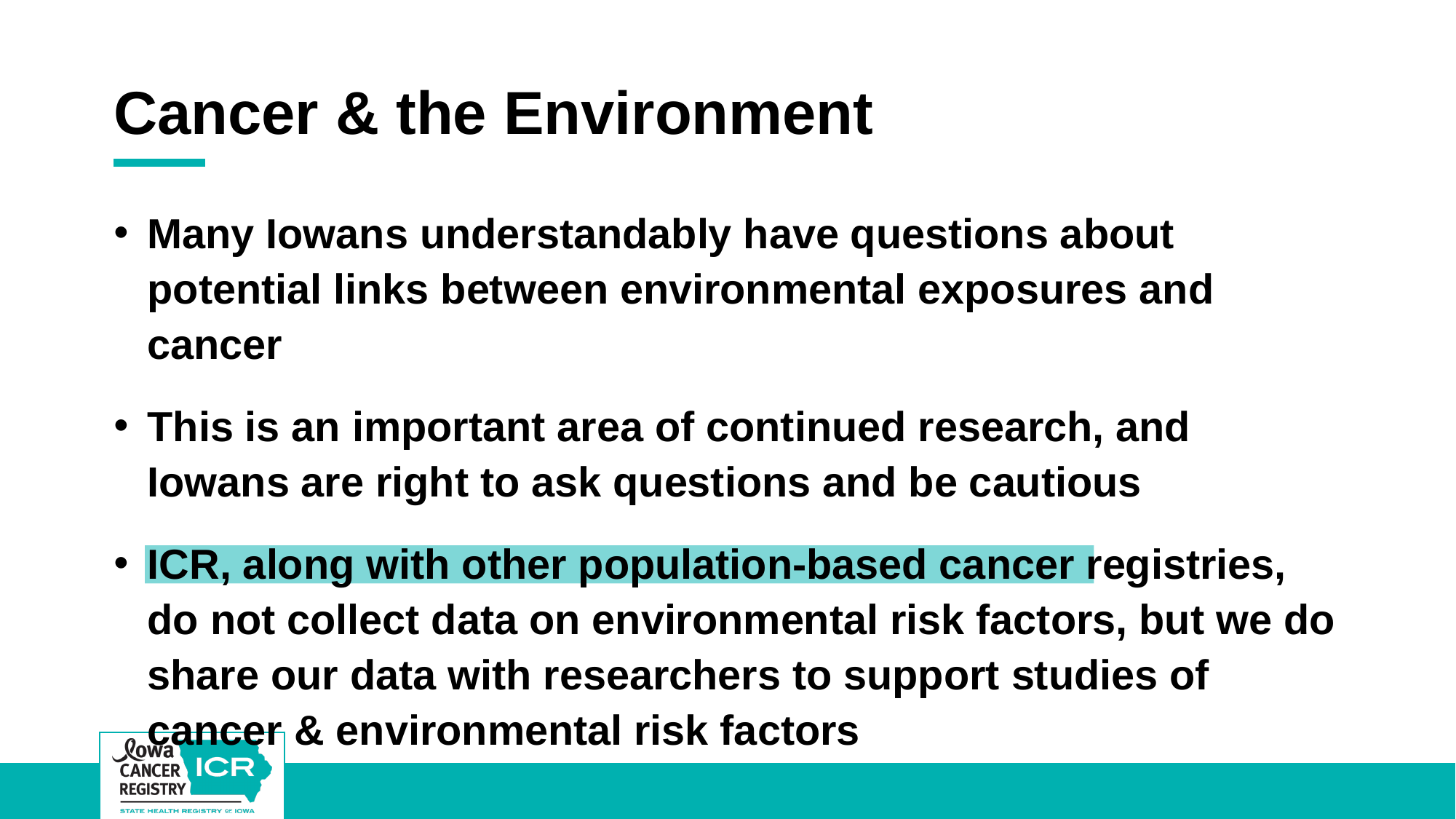

# Cancer & the Environment
Many Iowans understandably have questions about potential links between environmental exposures and cancer
This is an important area of continued research, and Iowans are right to ask questions and be cautious
ICR, along with other population-based cancer registries,    do not collect data on environmental risk factors, but we do share our data with researchers to support studies of cancer & environmental risk factors